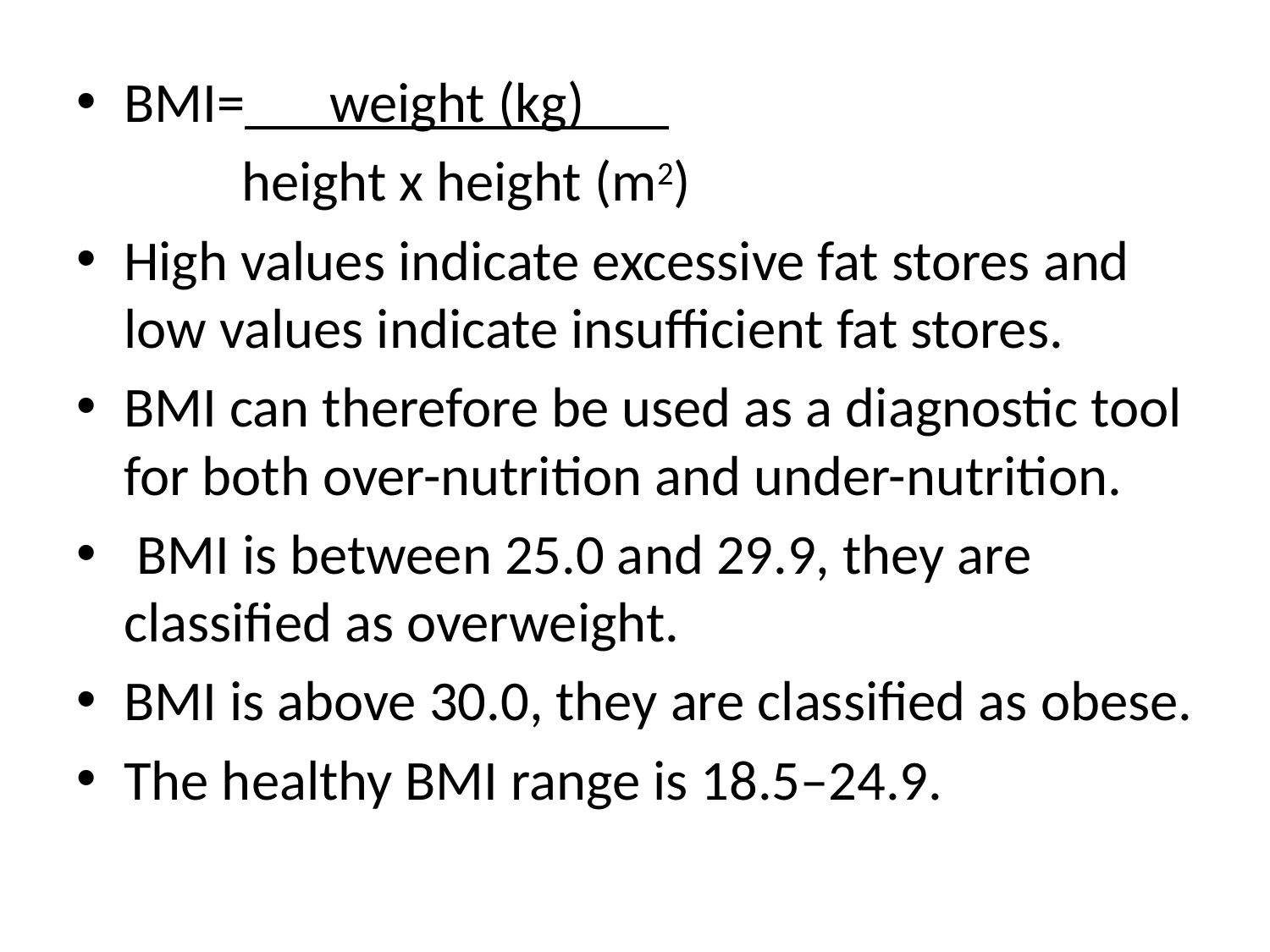

BMI=___weight (kg)___
             height x height (m2)
High values indicate excessive fat stores and low values indicate insufficient fat stores.
BMI can therefore be used as a diagnostic tool for both over-nutrition and under-nutrition.
 BMI is between 25.0 and 29.9, they are classified as overweight.
BMI is above 30.0, they are classified as obese.
The healthy BMI range is 18.5–24.9.